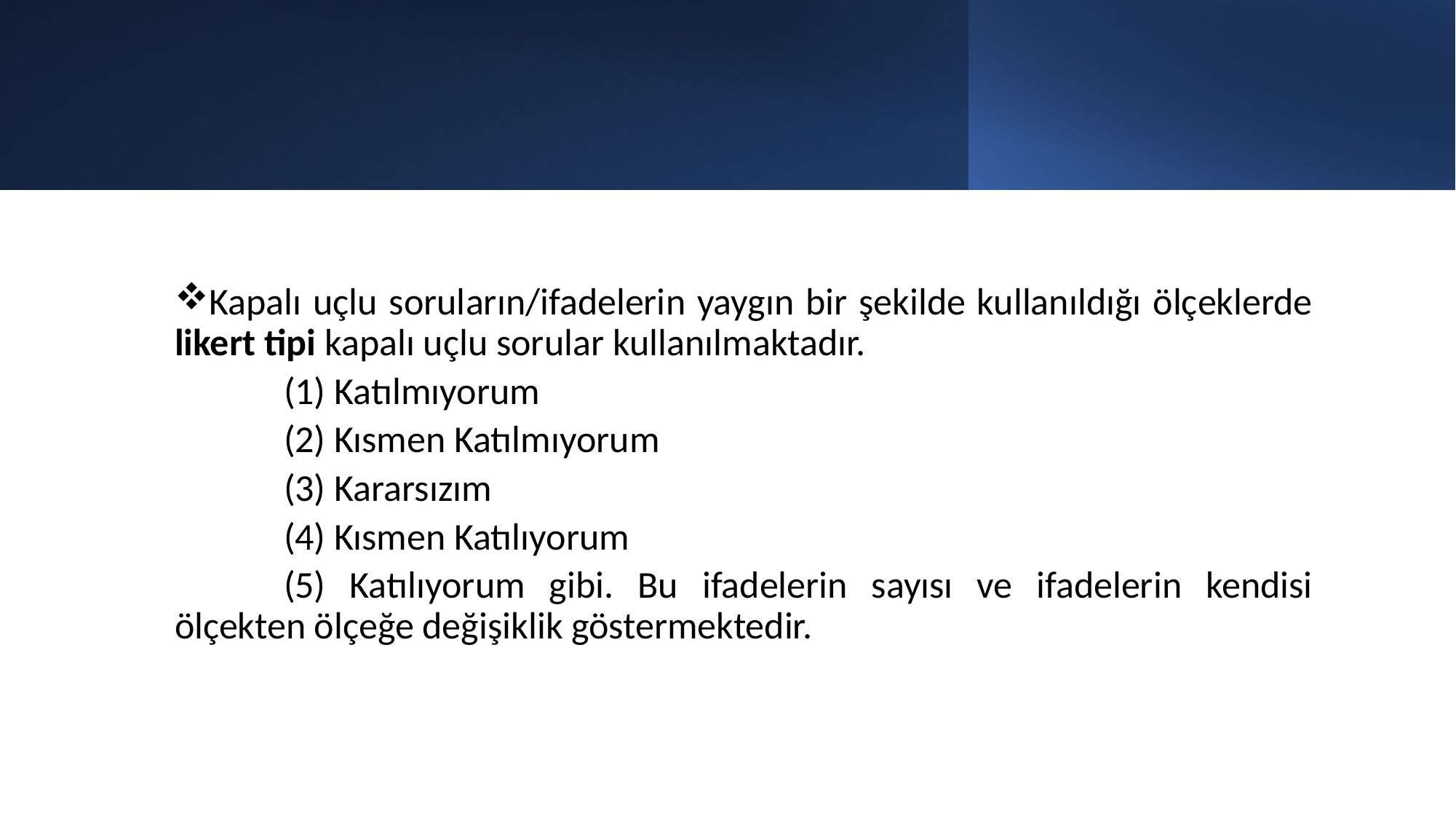

Kapalı uçlu soruların/ifadelerin yaygın bir şekilde kullanıldığı ölçeklerde likert tipi kapalı uçlu sorular kullanılmaktadır.
	(1) Katılmıyorum
	(2) Kısmen Katılmıyorum
	(3) Kararsızım
	(4) Kısmen Katılıyorum
	(5) Katılıyorum gibi. Bu ifadelerin sayısı ve ifadelerin kendisi ölçekten ölçeğe değişiklik göstermektedir.